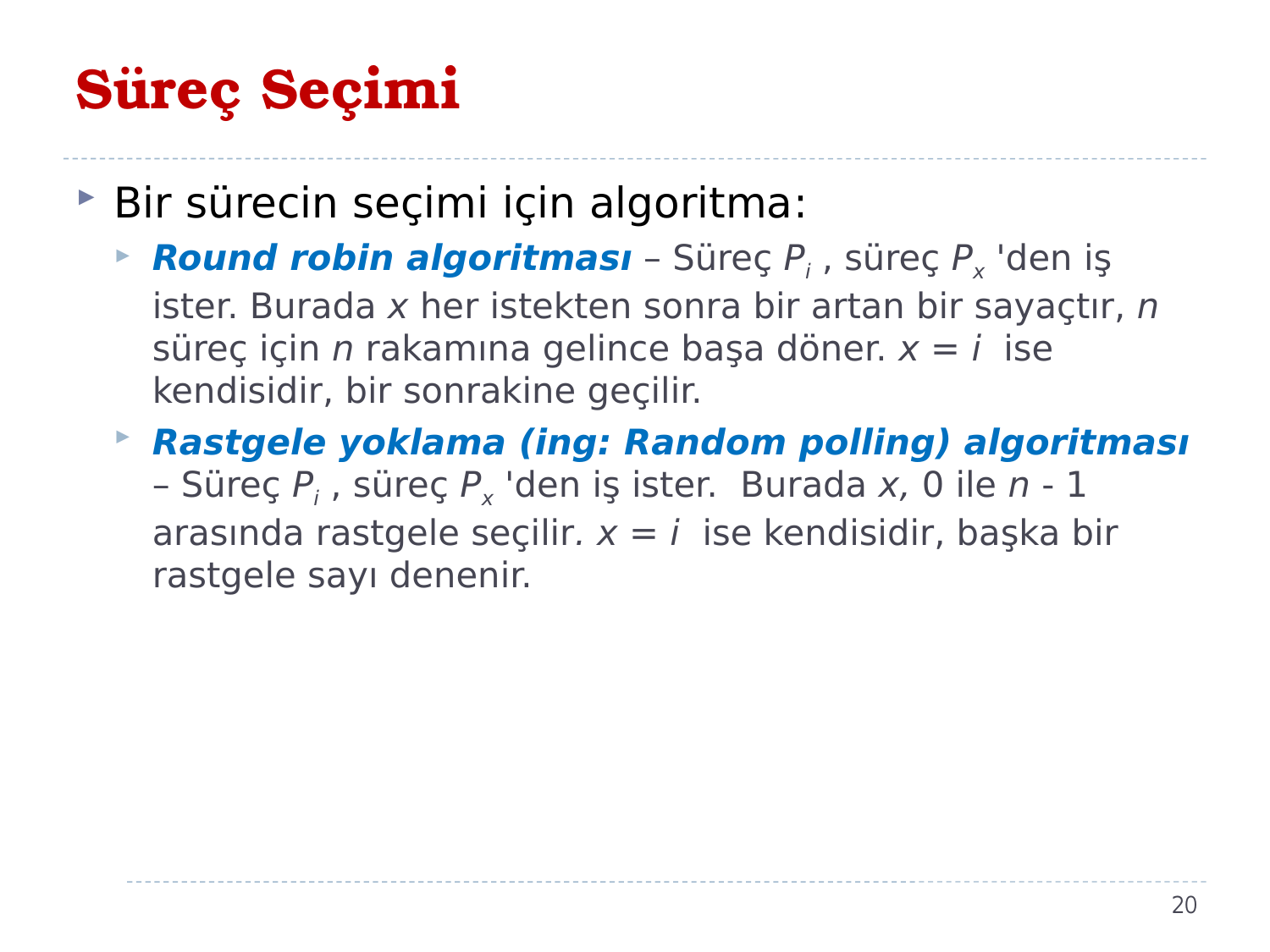

# Süreç Seçimi
Bir sürecin seçimi için algoritma:
Round robin algoritması – Süreç Pi , süreç Px 'den iş ister. Burada x her istekten sonra bir artan bir sayaçtır, n süreç için n rakamına gelince başa döner. x = i  ise kendisidir, bir sonrakine geçilir.
Rastgele yoklama (ing: Random polling) algoritması – Süreç Pi , süreç Px 'den iş ister.  Burada x, 0 ile n - 1 arasında rastgele seçilir. x = i  ise kendisidir, başka bir rastgele sayı denenir.

20